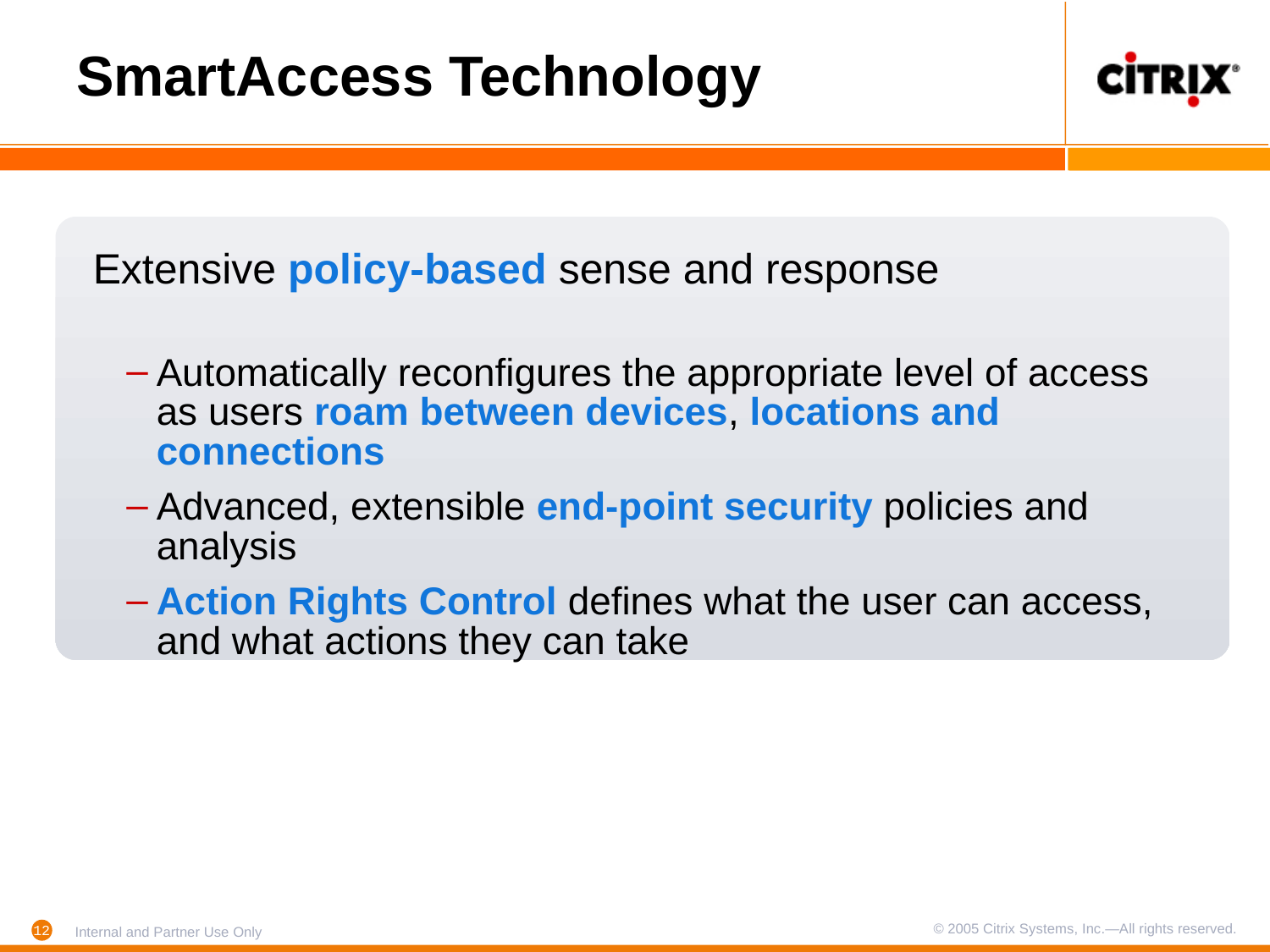

# SmartAccess Technology

Extensive policy-based sense and response
Automatically reconfigures the appropriate level of access as users roam between devices, locations and connections
Advanced, extensible end-point security policies and analysis
Action Rights Control defines what the user can access, and what actions they can take
12
© 2005 Citrix Systems, Inc.—All rights reserved.
Internal and Partner Use Only